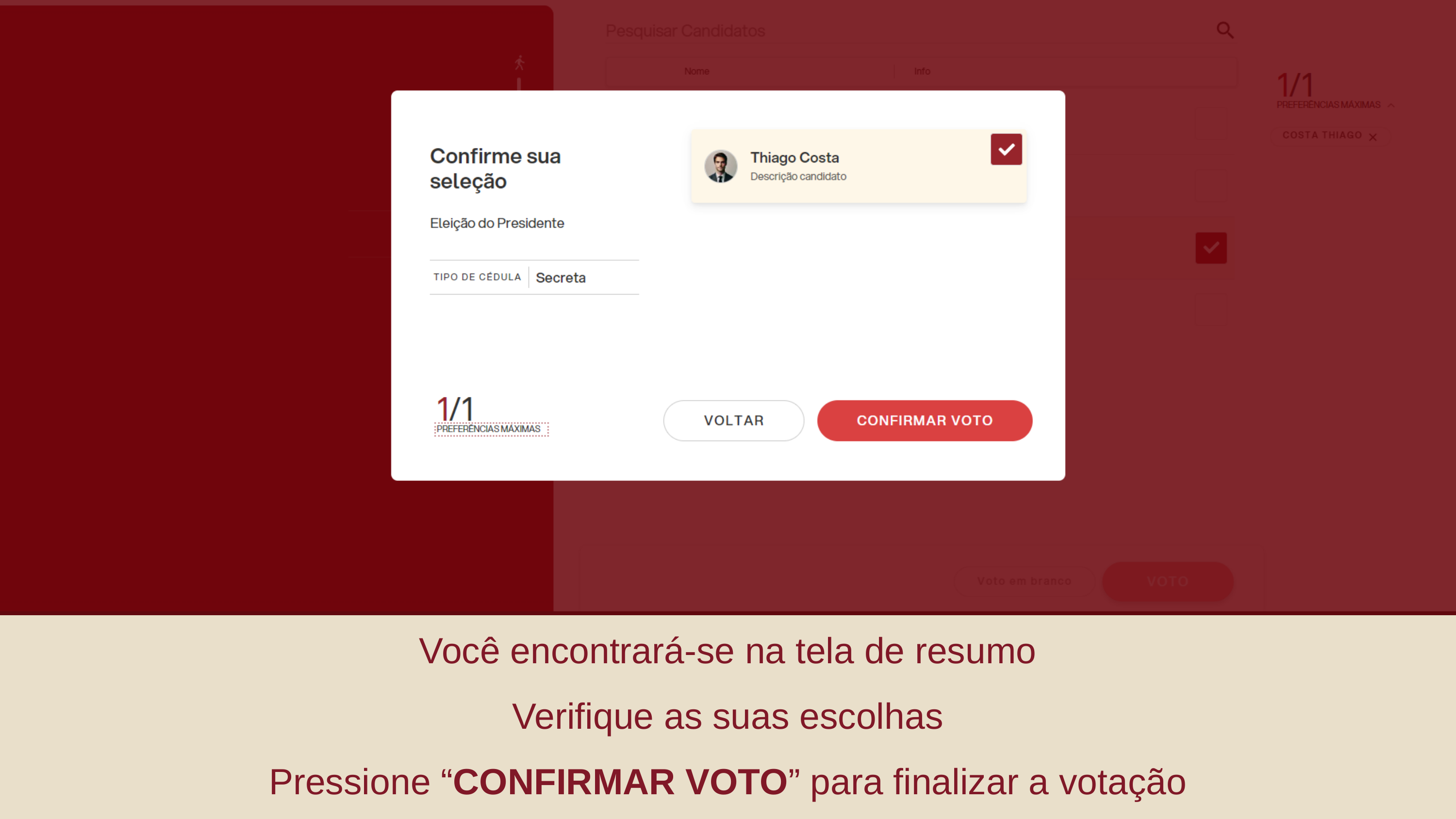

Você encontrará-se na tela de resumo

Verifique as suas escolhas

Pressione “CONFIRMAR VOTO” para finalizar a votação